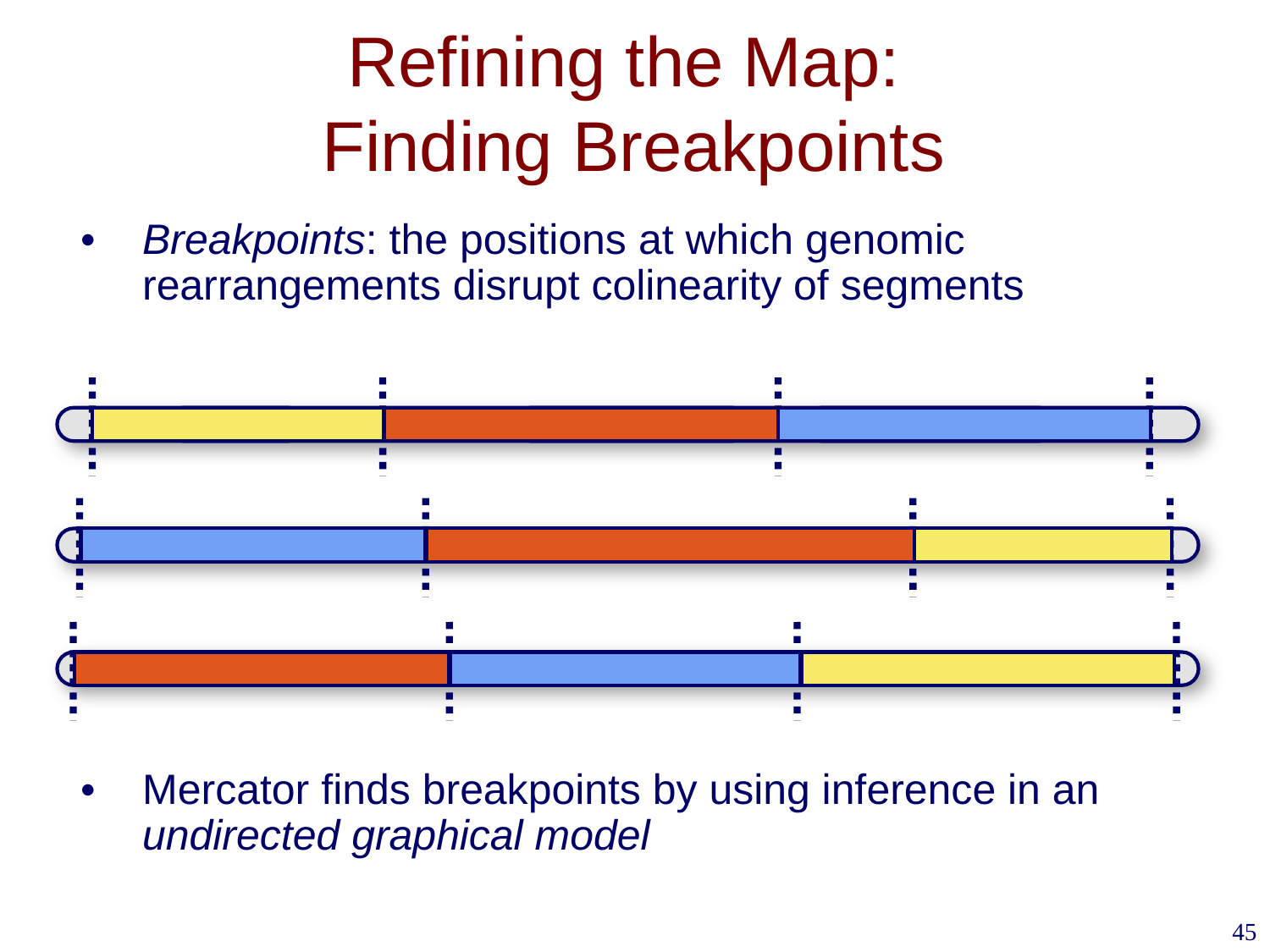

# Refining the Map: Finding Breakpoints
Breakpoints: the positions at which genomic rearrangements disrupt colinearity of segments

Mercator finds breakpoints by using inference in an undirected graphical model
45